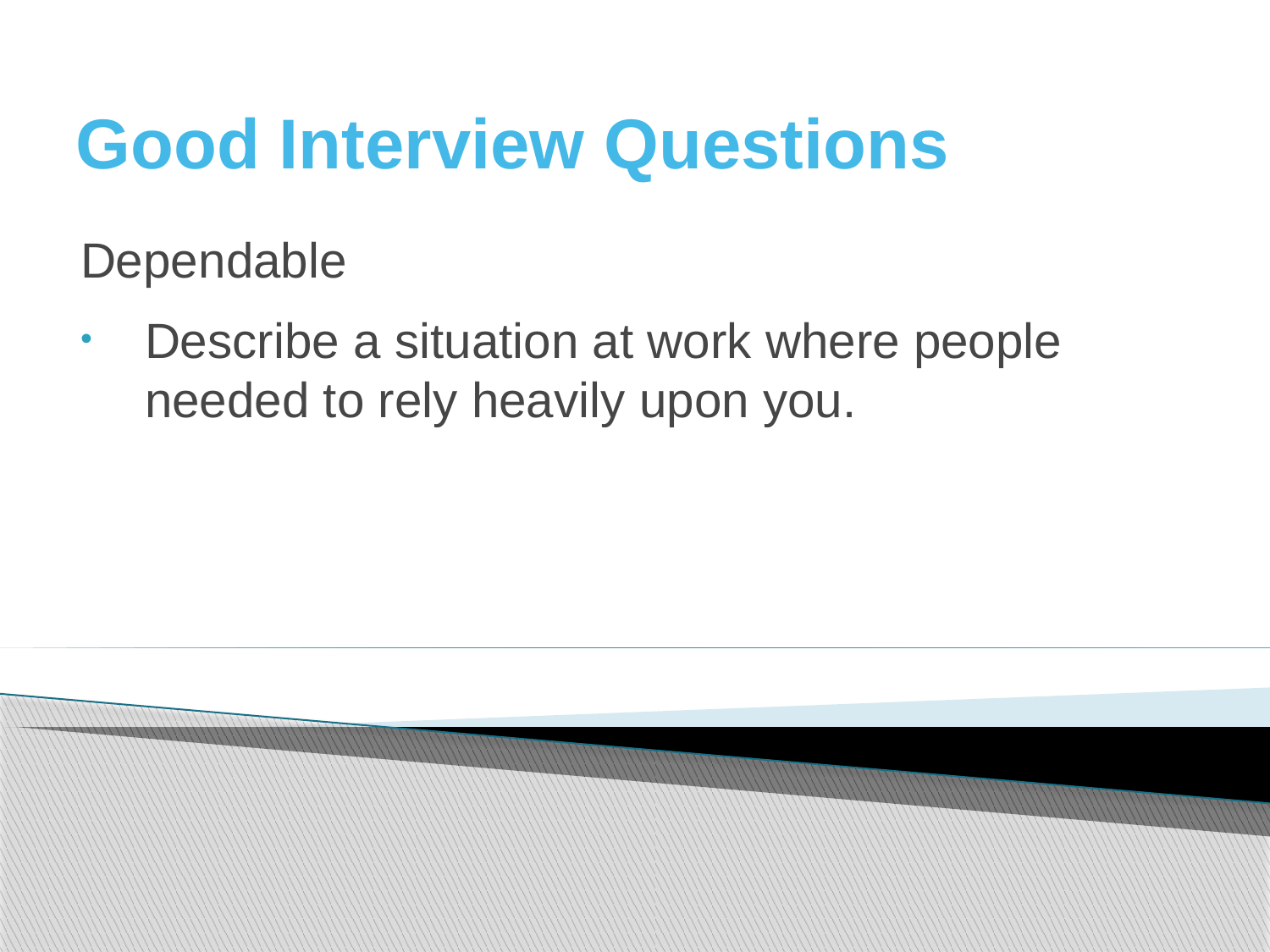

# Good Interview Questions
Dependable
Describe a situation at work where people needed to rely heavily upon you.